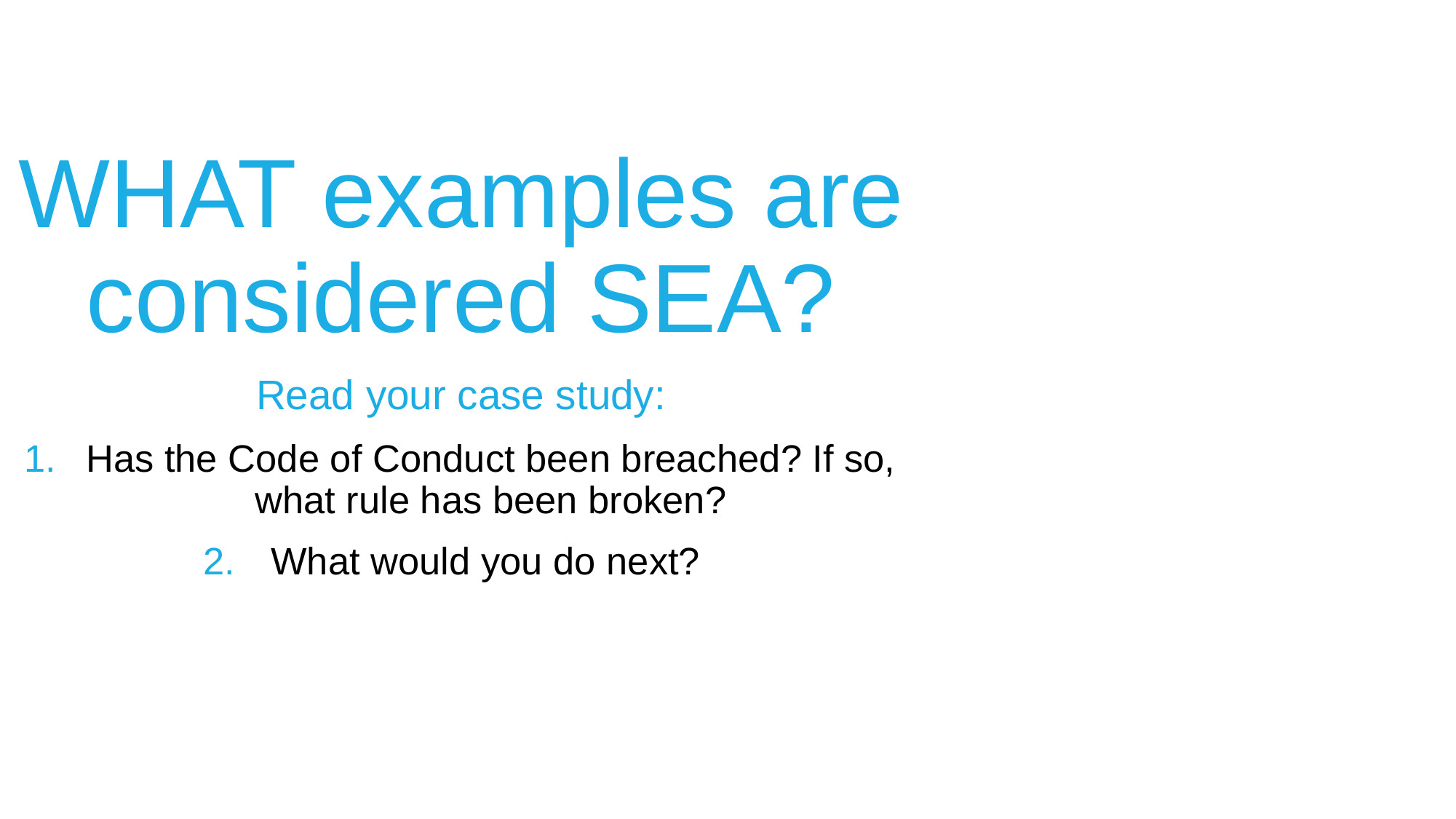

WHAT examples are considered SEA?
Read your case study:
Has the Code of Conduct been breached? If so, what rule has been broken?
What would you do next?